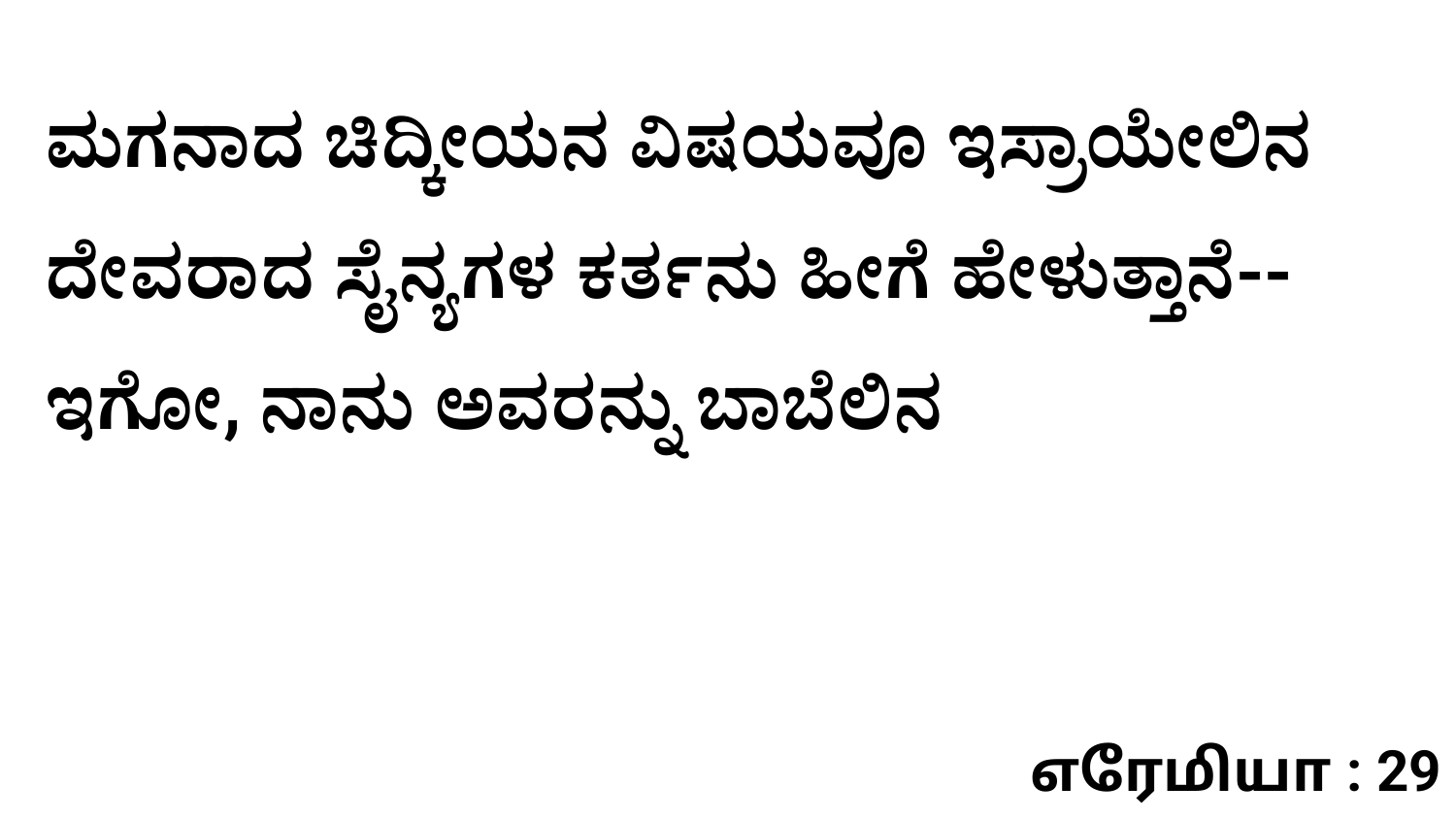

ಮಗನಾದ ಚಿದ್ಕೀಯನ ವಿಷಯವೂ ಇಸ್ರಾಯೇಲಿನ ದೇವರಾದ ಸೈನ್ಯಗಳ ಕರ್ತನು ಹೀಗೆ ಹೇಳುತ್ತಾನೆ--ಇಗೋ, ನಾನು ಅವರನ್ನು ಬಾಬೆಲಿನ
எரேமியா : 29